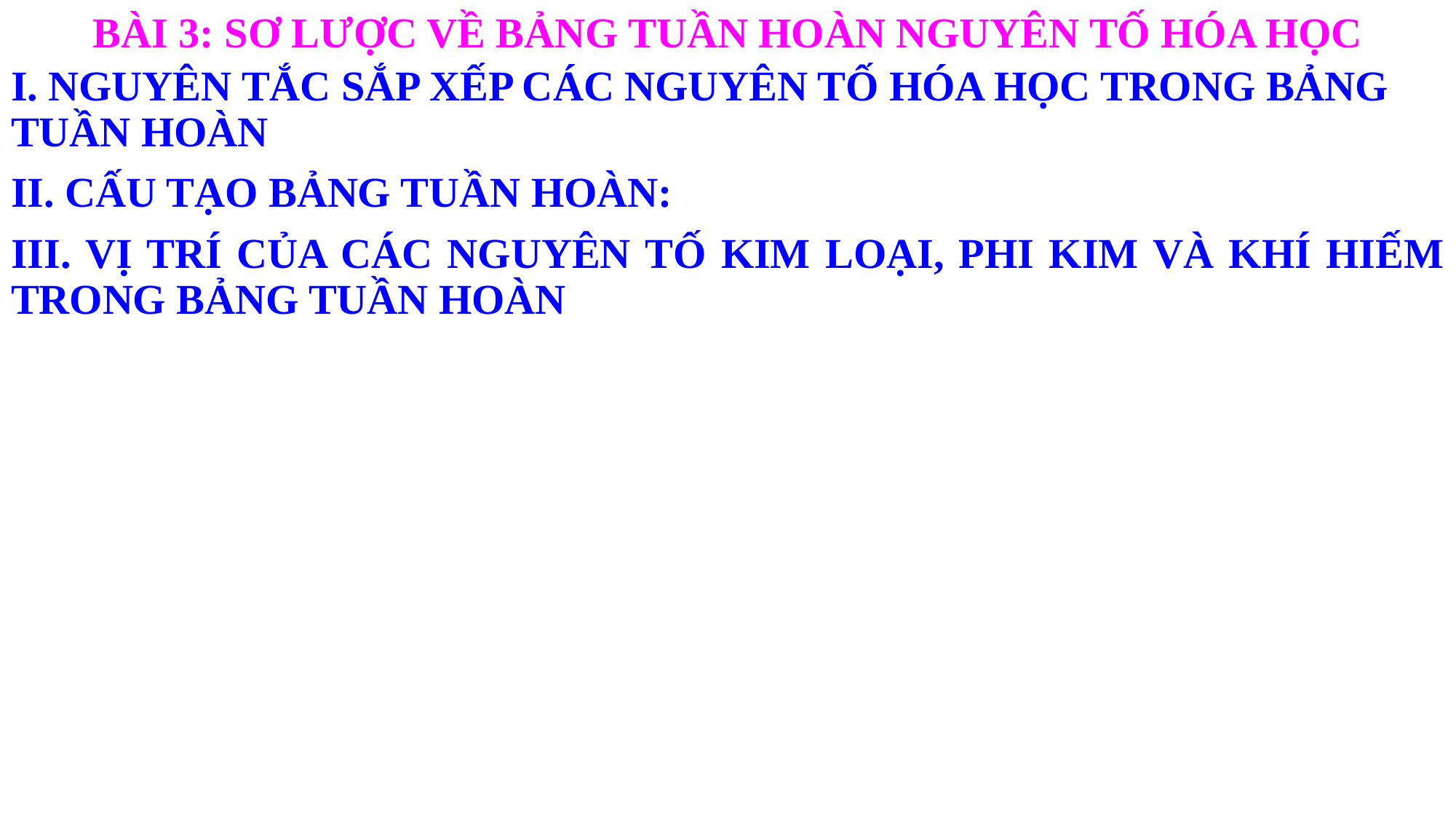

BÀI 3: SƠ LƯỢC VỀ BẢNG TUẦN HOÀN NGUYÊN TỐ HÓA HỌC
I. NGUYÊN TẮC SẮP XẾP CÁC NGUYÊN TỐ HÓA HỌC TRONG BẢNG TUẦN HOÀN
II. CẤU TẠO BẢNG TUẦN HOÀN:
III. VỊ TRÍ CỦA CÁC NGUYÊN TỐ KIM LOẠI, PHI KIM VÀ KHÍ HIẾM TRONG BẢNG TUẦN HOÀN